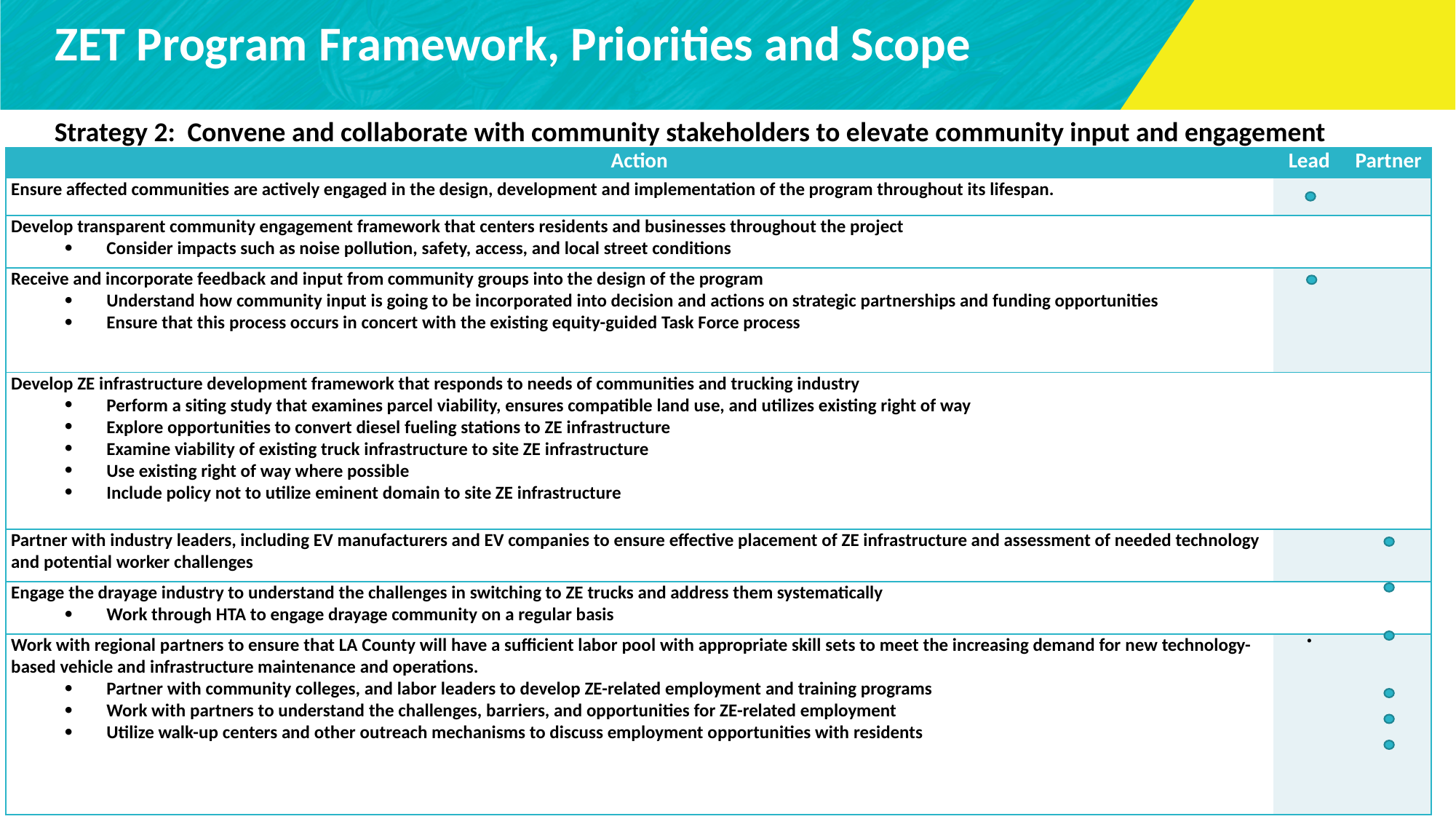

# ZET Program Framework, Priorities and Scope

Strategy 2:  Convene and collaborate with community stakeholders to elevate community input and engagement

| Action | Lead | Partner |
| --- | --- | --- |
| Ensure affected communities are actively engaged in the design, development and implementation of the program throughout its lifespan. |  |  |
| Develop transparent community engagement framework that centers residents and businesses throughout the project Consider impacts such as noise pollution, safety, access, and local street conditions |  |  |
| Receive and incorporate feedback and input from community groups into the design of the program Understand how community input is going to be incorporated into decision and actions on strategic partnerships and funding opportunities Ensure that this process occurs in concert with the existing equity-guided Task Force process |  |  |
| Develop ZE infrastructure development framework that responds to needs of communities and trucking industry Perform a siting study that examines parcel viability, ensures compatible land use, and utilizes existing right of way Explore opportunities to convert diesel fueling stations to ZE infrastructure Examine viability of existing truck infrastructure to site ZE infrastructure Use existing right of way where possible Include policy not to utilize eminent domain to site ZE infrastructure |  |  |
| Partner with industry leaders, including EV manufacturers and EV companies to ensure effective placement of ZE infrastructure and assessment of needed technology and potential worker challenges |  |  |
| Engage the drayage industry to understand the challenges in switching to ZE trucks and address them systematically Work through HTA to engage drayage community on a regular basis |  |  |
| Work with regional partners to ensure that LA County will have a sufficient labor pool with appropriate skill sets to meet the increasing demand for new technology-based vehicle and infrastructure maintenance and operations. Partner with community colleges, and labor leaders to develop ZE-related employment and training programs Work with partners to understand the challenges, barriers, and opportunities for ZE-related employment Utilize walk-up centers and other outreach mechanisms to discuss employment opportunities with residents | • |  |

56